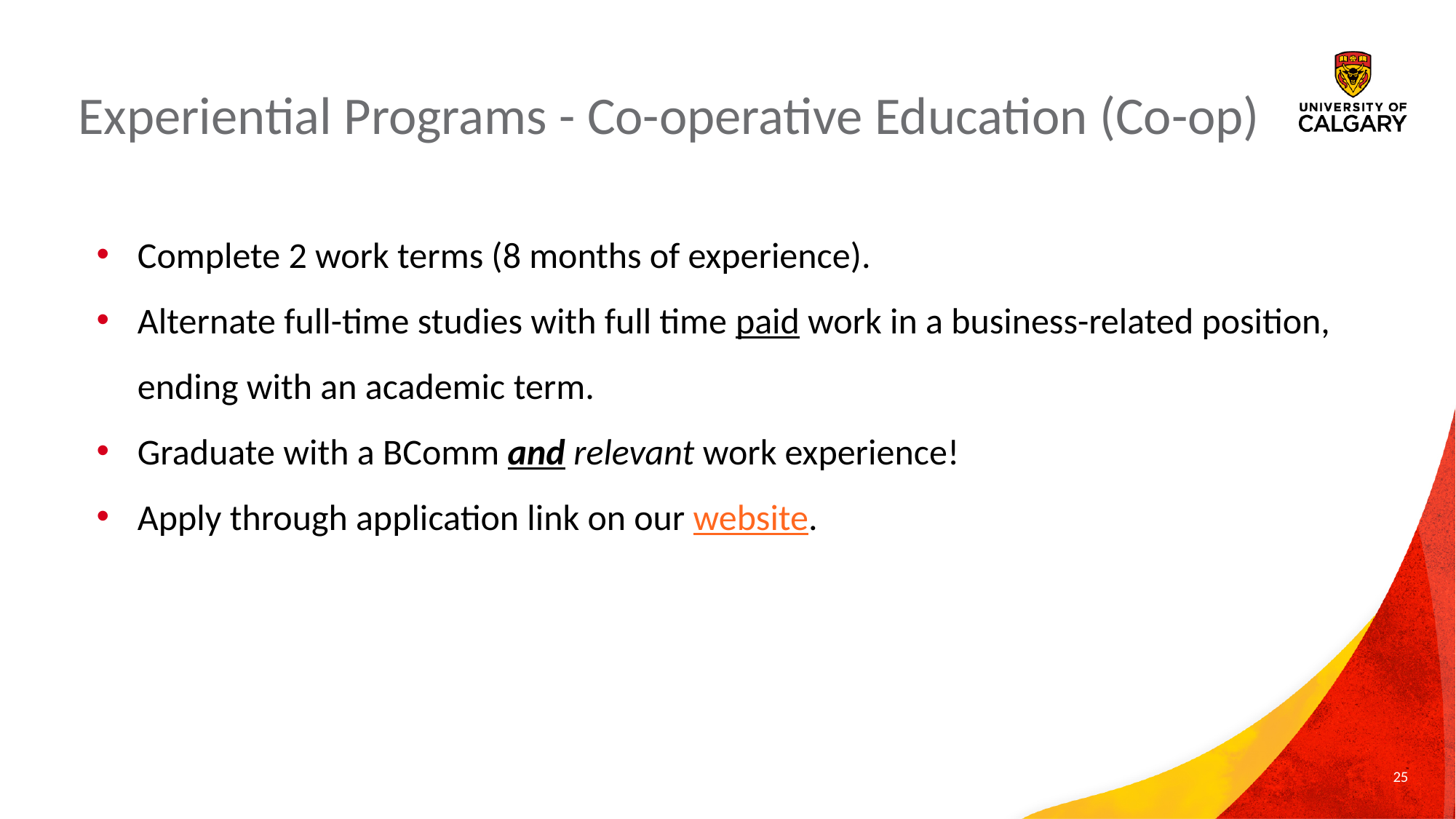

# Experiential Programs - Co-operative Education (Co-op)
Complete 2 work terms (8 months of experience).
Alternate full-time studies with full time paid work in a business-related position, ending with an academic term.
Graduate with a BComm and relevant work experience!
Apply through application link on our website.
25